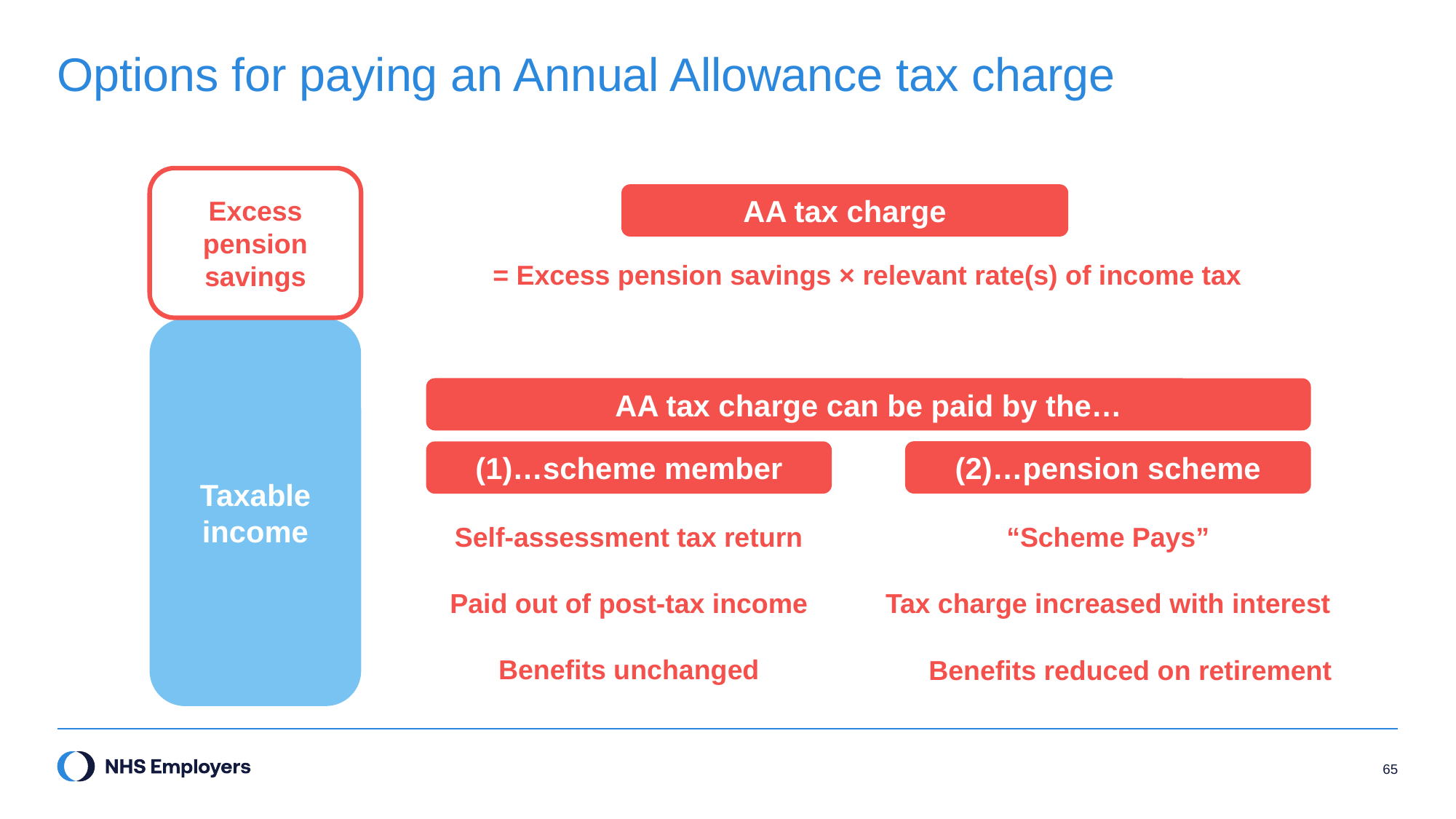

# Options for paying an Annual Allowance tax charge
Excess pension savings
AA tax charge
= Excess pension savings × relevant rate(s) of income tax
Taxable income
AA tax charge can be paid by the…
(2)…pension scheme
(1)…scheme member
Self-assessment tax return
“Scheme Pays”
Paid out of post-tax income
Tax charge increased with interest
Benefits unchanged
Benefits reduced on retirement
65